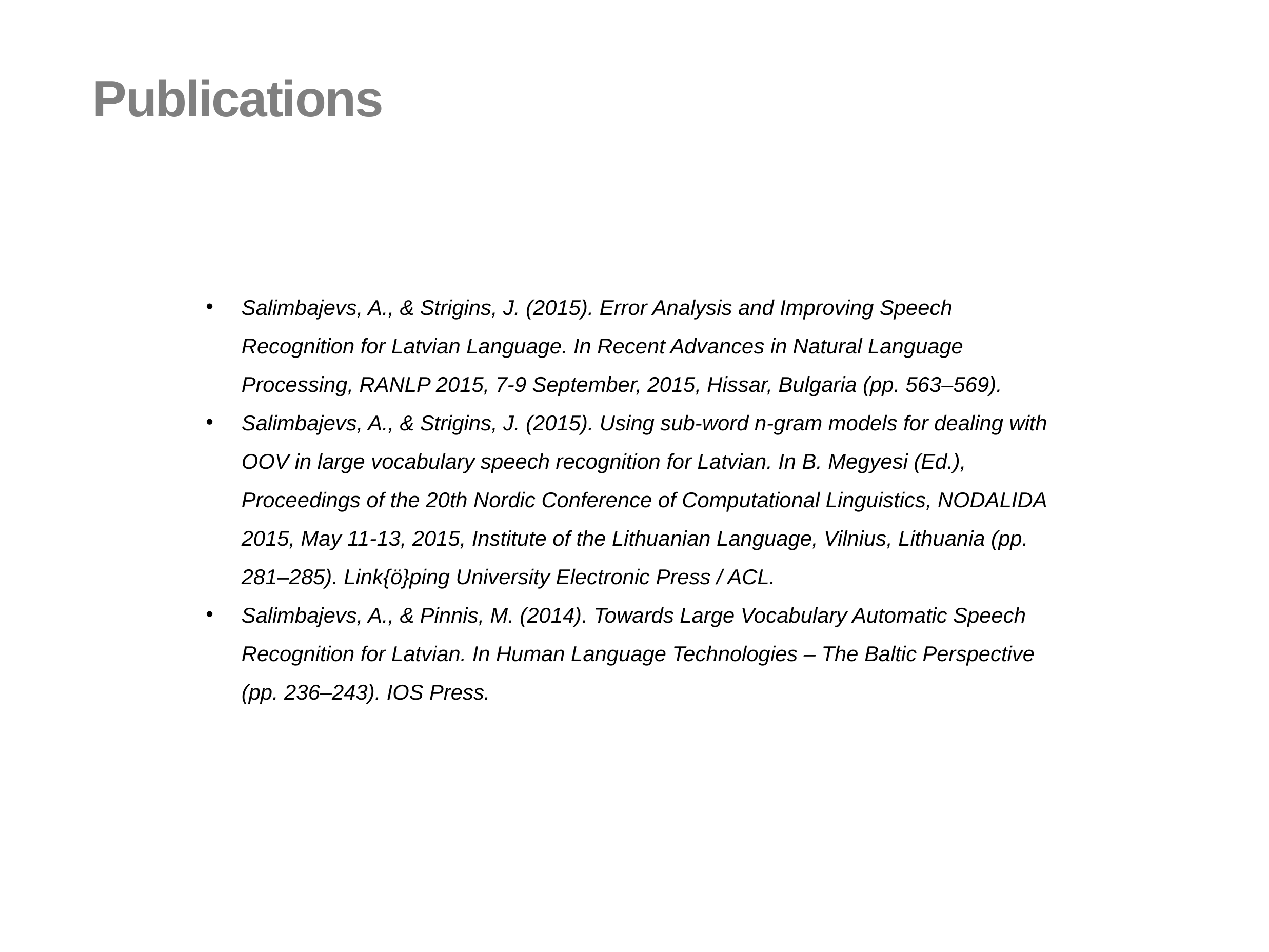

Publications
Salimbajevs, A., & Strigins, J. (2015). Error Analysis and Improving Speech Recognition for Latvian Language. In Recent Advances in Natural Language Processing, RANLP 2015, 7-9 September, 2015, Hissar, Bulgaria (pp. 563–569).
Salimbajevs, A., & Strigins, J. (2015). Using sub-word n-gram models for dealing with OOV in large vocabulary speech recognition for Latvian. In B. Megyesi (Ed.), Proceedings of the 20th Nordic Conference of Computational Linguistics, NODALIDA 2015, May 11-13, 2015, Institute of the Lithuanian Language, Vilnius, Lithuania (pp. 281–285). Link{ö}ping University Electronic Press / ACL.
Salimbajevs, A., & Pinnis, M. (2014). Towards Large Vocabulary Automatic Speech Recognition for Latvian. In Human Language Technologies – The Baltic Perspective (pp. 236–243). IOS Press.